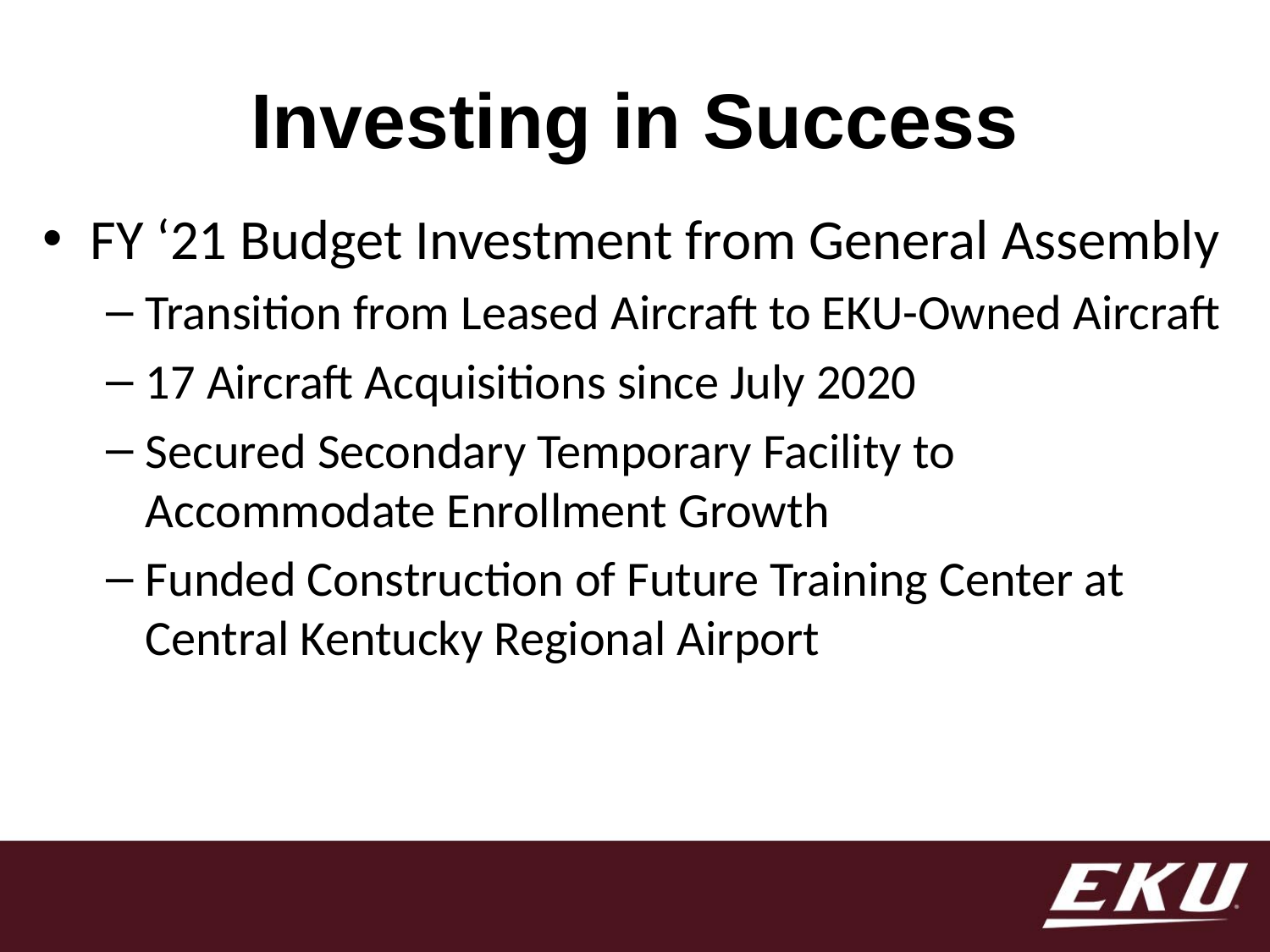

# Investing in Success
FY ‘21 Budget Investment from General Assembly
Transition from Leased Aircraft to EKU-Owned Aircraft
17 Aircraft Acquisitions since July 2020
Secured Secondary Temporary Facility to Accommodate Enrollment Growth
Funded Construction of Future Training Center at Central Kentucky Regional Airport